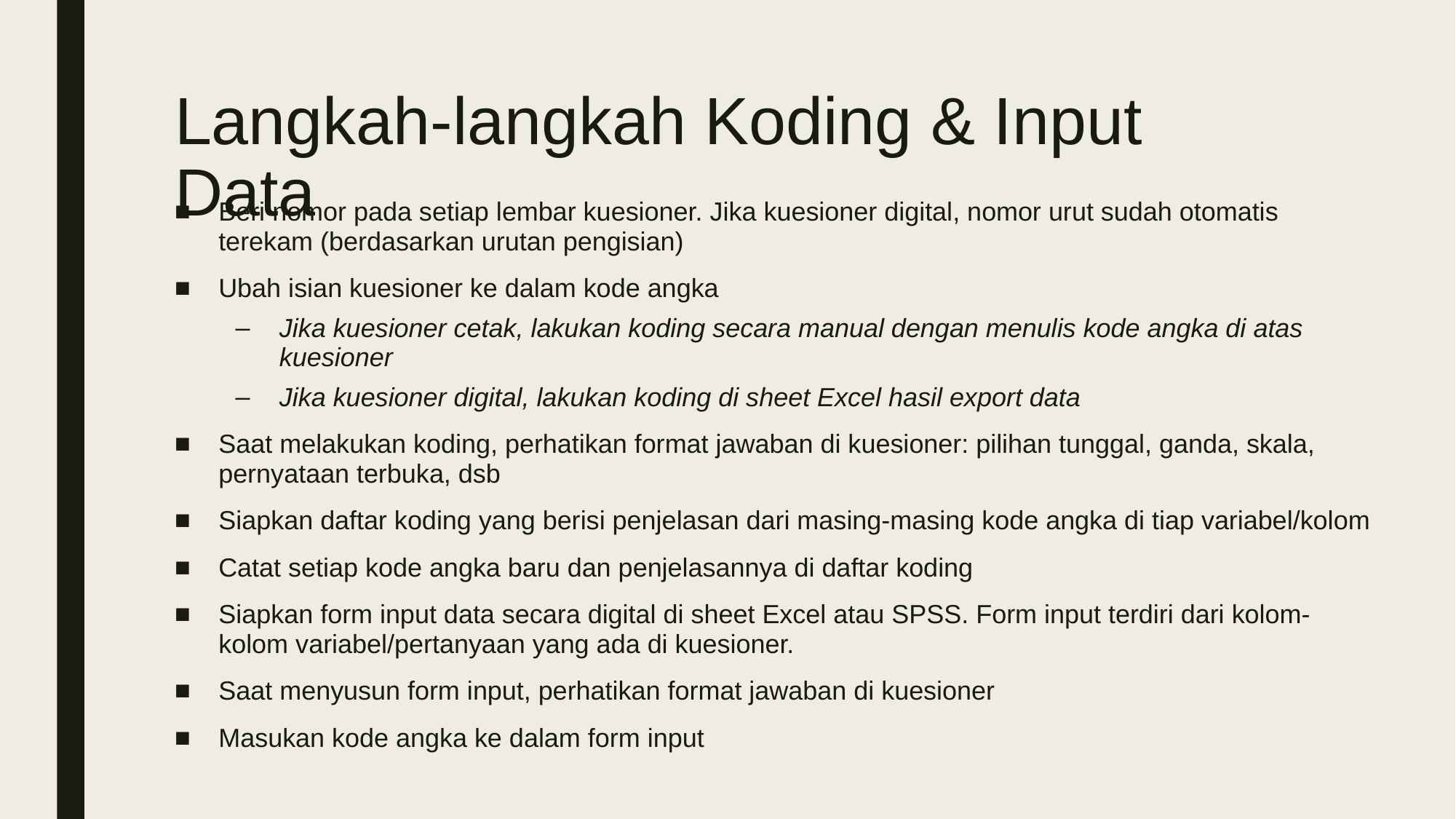

# Langkah-langkah Koding & Input Data
Beri nomor pada setiap lembar kuesioner. Jika kuesioner digital, nomor urut sudah otomatis terekam (berdasarkan urutan pengisian)
Ubah isian kuesioner ke dalam kode angka
Jika kuesioner cetak, lakukan koding secara manual dengan menulis kode angka di atas kuesioner
Jika kuesioner digital, lakukan koding di sheet Excel hasil export data
Saat melakukan koding, perhatikan format jawaban di kuesioner: pilihan tunggal, ganda, skala, pernyataan terbuka, dsb
Siapkan daftar koding yang berisi penjelasan dari masing-masing kode angka di tiap variabel/kolom
Catat setiap kode angka baru dan penjelasannya di daftar koding
Siapkan form input data secara digital di sheet Excel atau SPSS. Form input terdiri dari kolom-kolom variabel/pertanyaan yang ada di kuesioner.
Saat menyusun form input, perhatikan format jawaban di kuesioner
Masukan kode angka ke dalam form input